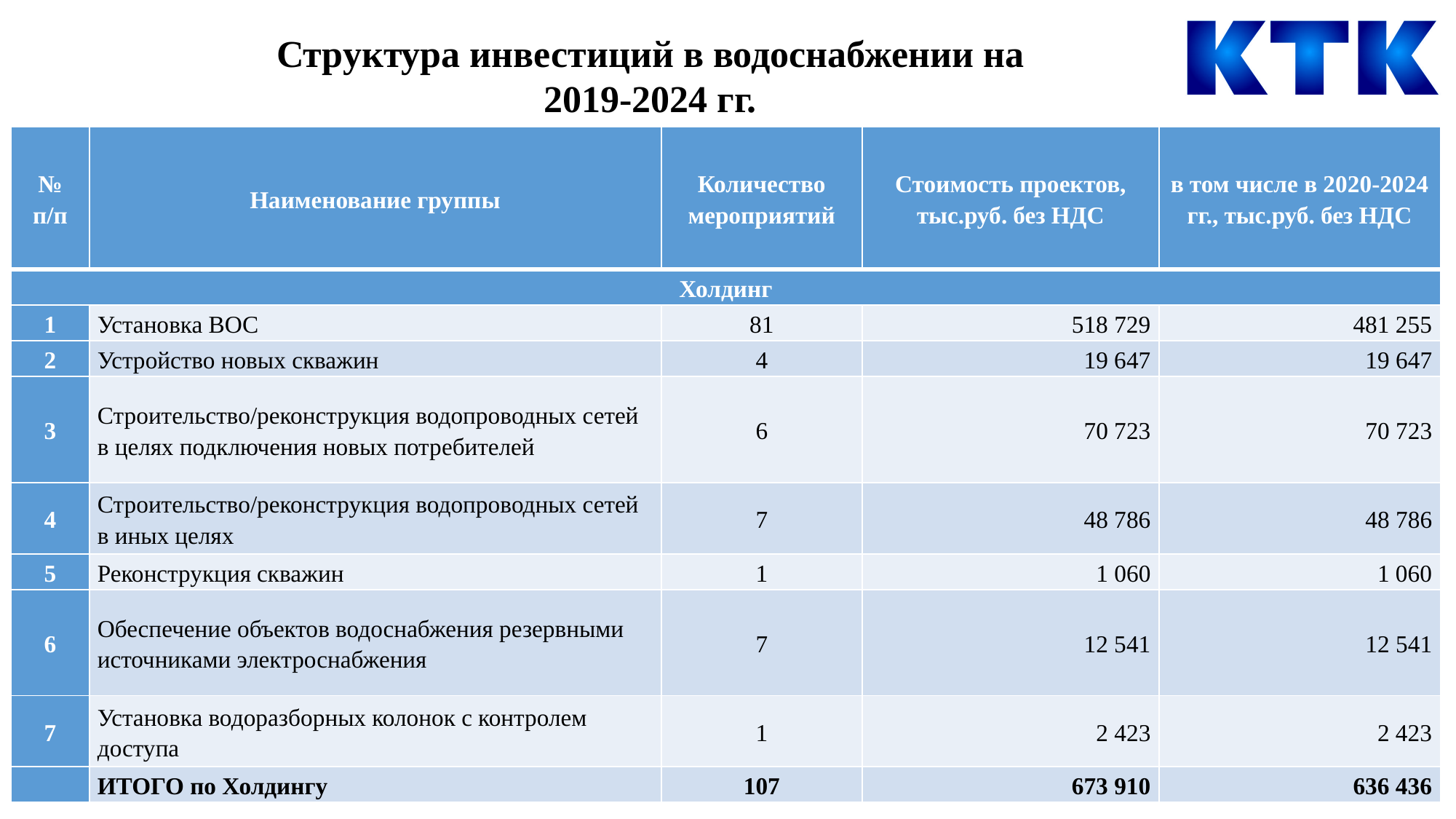

Структура инвестиций в водоснабжении на 2019-2024 гг.
| № п/п | Наименование группы | Количество мероприятий | Стоимость проектов, тыс.руб. без НДС | в том числе в 2020-2024 гг., тыс.руб. без НДС |
| --- | --- | --- | --- | --- |
| Холдинг |  |  |  |  |
| 1 | Установка ВОС | 81 | 518 729 | 481 255 |
| 2 | Устройство новых скважин | 4 | 19 647 | 19 647 |
| 3 | Строительство/реконструкция водопроводных сетей в целях подключения новых потребителей | 6 | 70 723 | 70 723 |
| 4 | Строительство/реконструкция водопроводных сетей в иных целях | 7 | 48 786 | 48 786 |
| 5 | Реконструкция скважин | 1 | 1 060 | 1 060 |
| 6 | Обеспечение объектов водоснабжения резервными источниками электроснабжения | 7 | 12 541 | 12 541 |
| 7 | Установка водоразборных колонок с контролем доступа | 1 | 2 423 | 2 423 |
|  | ИТОГО по Холдингу | 107 | 673 910 | 636 436 |
7